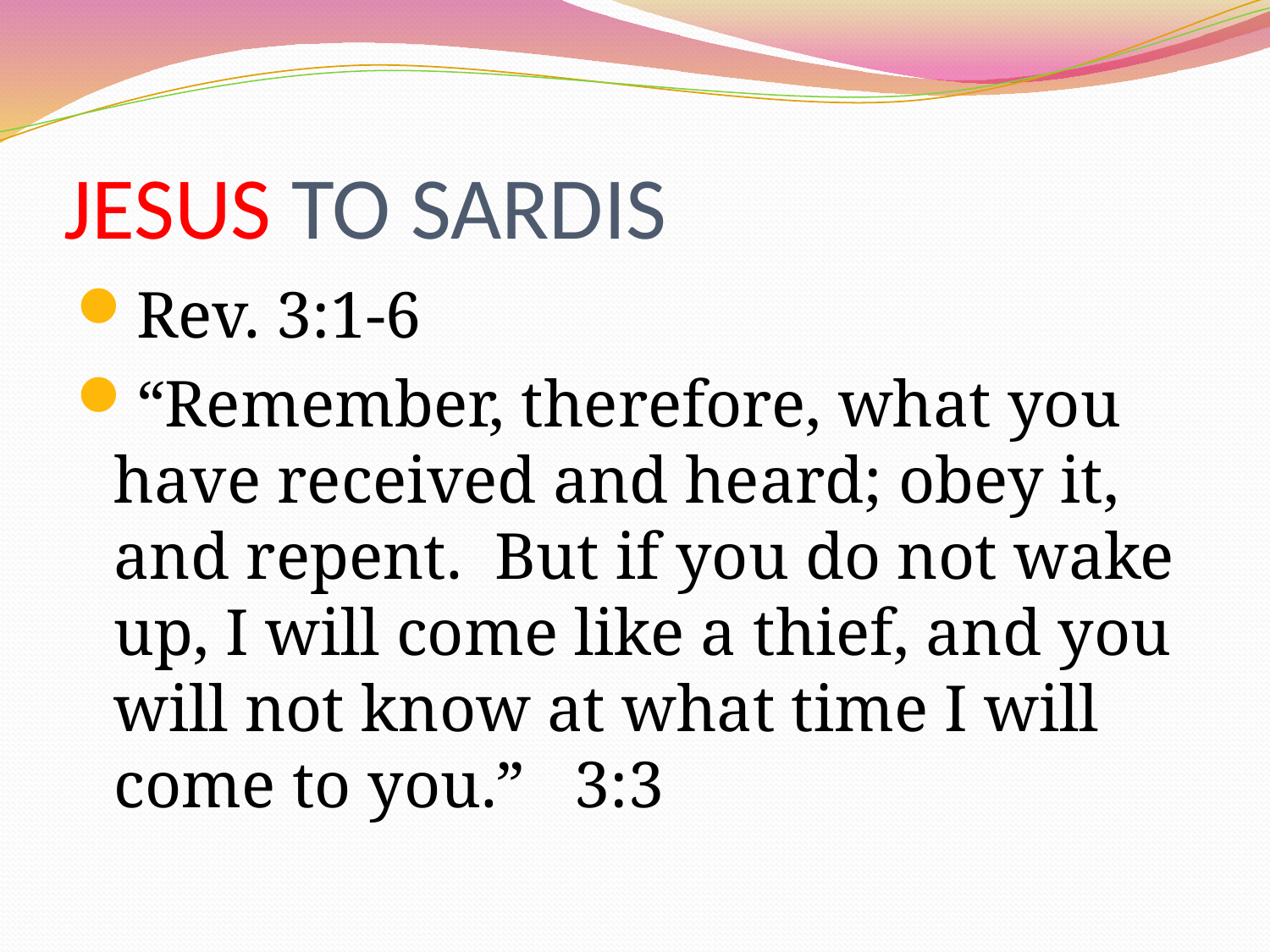

# JESUS TO SARDIS
Rev. 3:1-6
“Remember, therefore, what you have received and heard; obey it, and repent.  But if you do not wake up, I will come like a thief, and you will not know at what time I will come to you.”   3:3